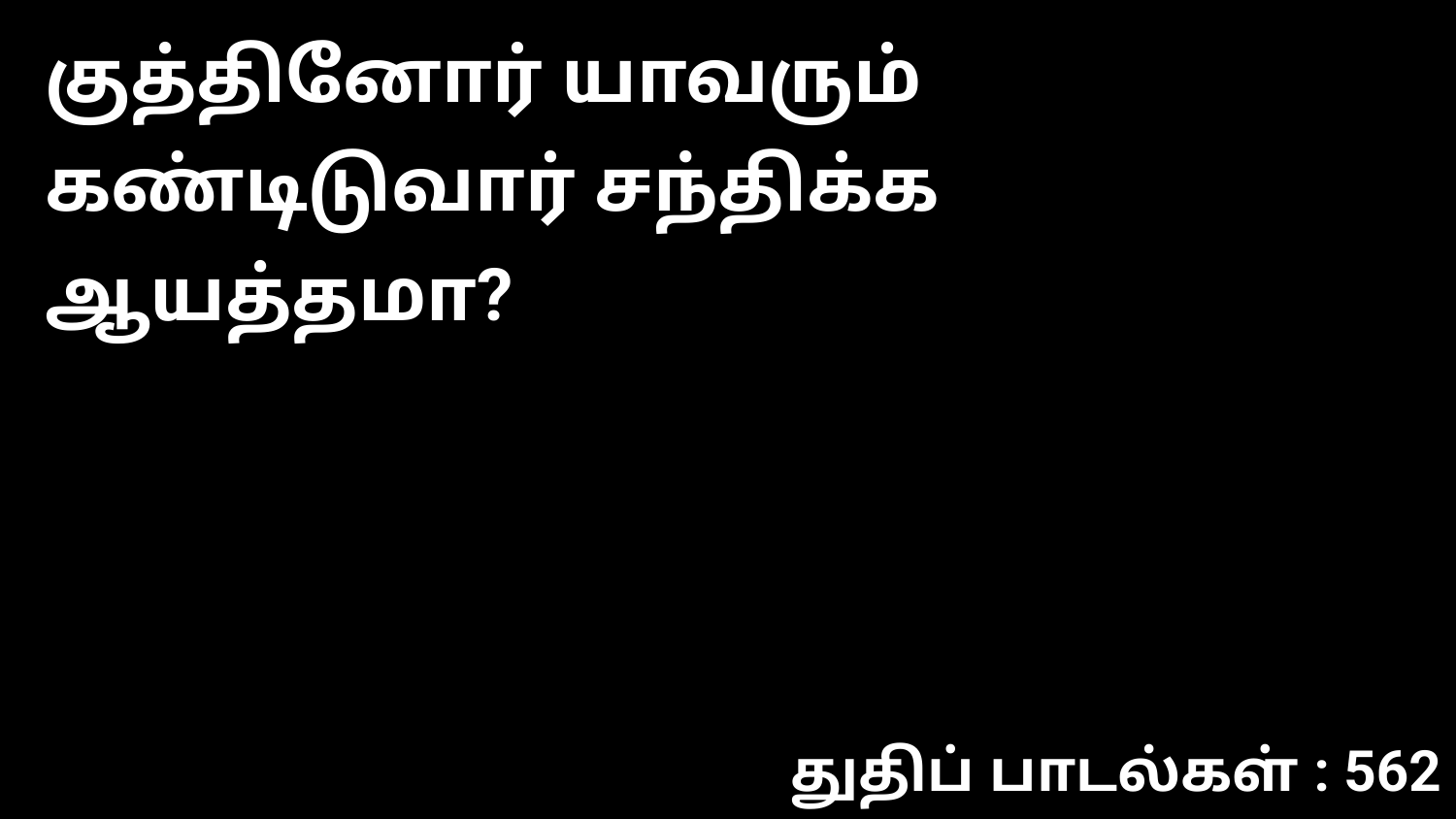

குத்தினோர் யாவரும் கண்டிடுவார் சந்திக்க ஆயத்தமா?
துதிப் பாடல்கள் : 562